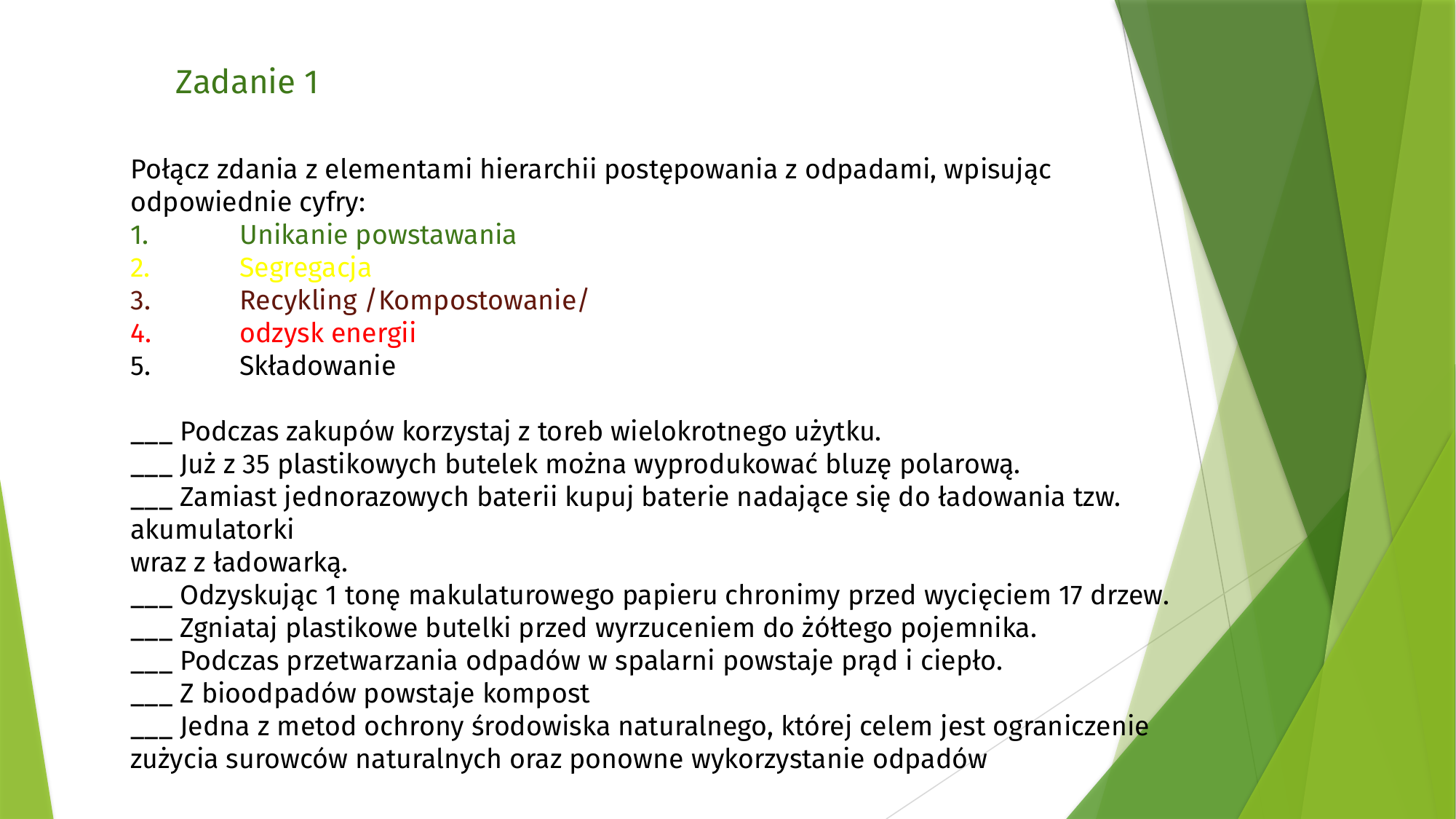

Zadanie 1
Połącz zdania z elementami hierarchii postępowania z odpadami, wpisując odpowiednie cyfry:
1.	Unikanie powstawania
2.	Segregacja
3.	Recykling /Kompostowanie/
4.	odzysk energii
5.	Składowanie

___ Podczas zakupów korzystaj z toreb wielokrotnego użytku.
___ Już z 35 plastikowych butelek można wyprodukować bluzę polarową.
___ Zamiast jednorazowych baterii kupuj baterie nadające się do ładowania tzw. akumulatorki
wraz z ładowarką.
___ Odzyskując 1 tonę makulaturowego papieru chronimy przed wycięciem 17 drzew.
___ Zgniataj plastikowe butelki przed wyrzuceniem do żółtego pojemnika.
___ Podczas przetwarzania odpadów w spalarni powstaje prąd i ciepło.
___ Z bioodpadów powstaje kompost
___ Jedna z metod ochrony środowiska naturalnego, której celem jest ograniczenie zużycia surowców naturalnych oraz ponowne wykorzystanie odpadów